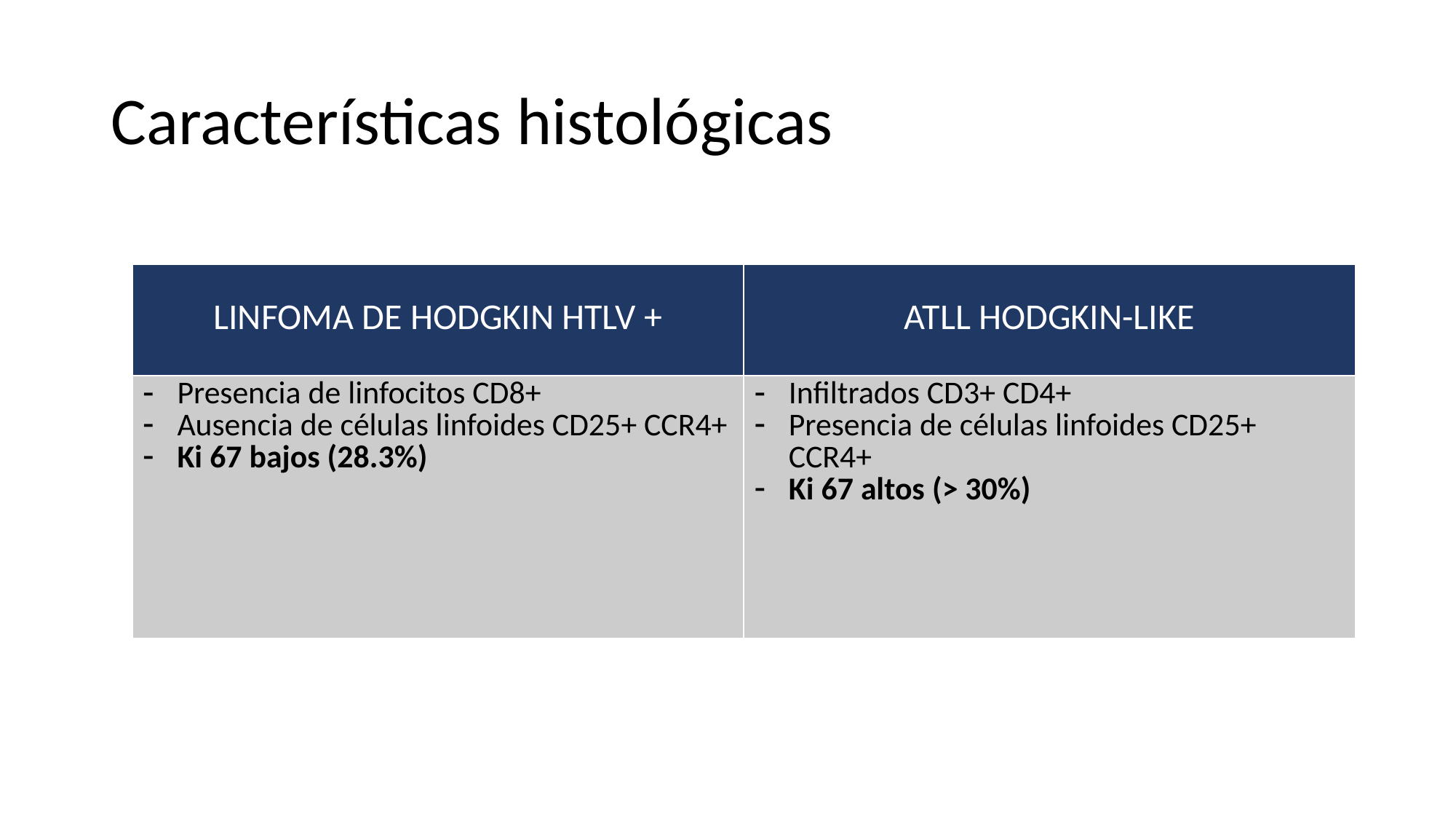

# Características histológicas
| LINFOMA DE HODGKIN HTLV + | ATLL HODGKIN-LIKE |
| --- | --- |
| Presencia de linfocitos CD8+ Ausencia de células linfoides CD25+ CCR4+ Ki 67 bajos (28.3%) | Infiltrados CD3+ CD4+ Presencia de células linfoides CD25+ CCR4+ Ki 67 altos (> 30%) |